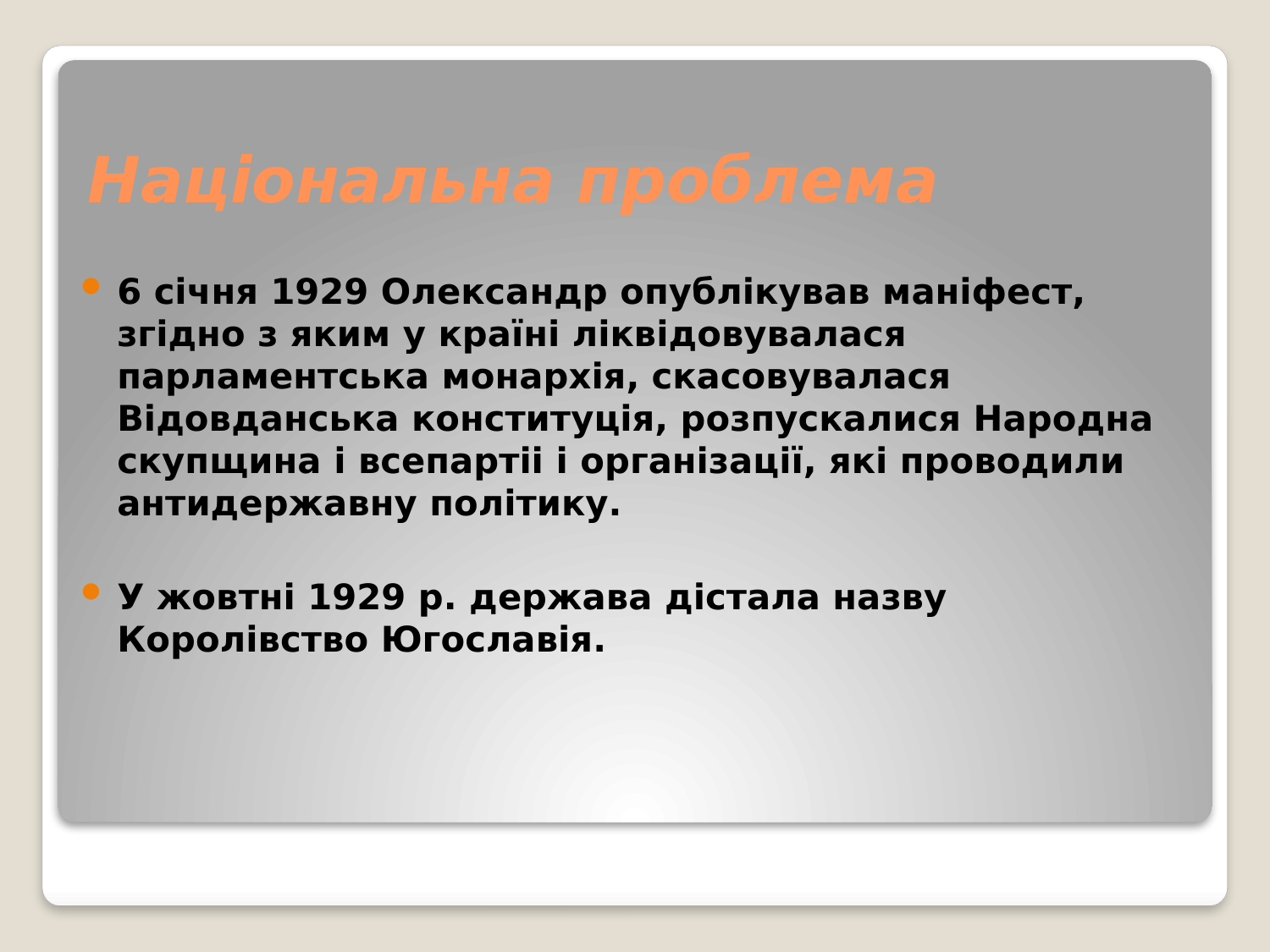

# Національна проблема
6 січня 1929 Олександр опублікував маніфест, згідно з яким у країні ліквідовувалася парламентська монархія, скасовувалася Відовданська конституція, розпускалися Народна скупщина і всепартіі і організації, які проводили антидержавну політику.

У жовтні 1929 р. держава дістала назву Королівство Югославія.